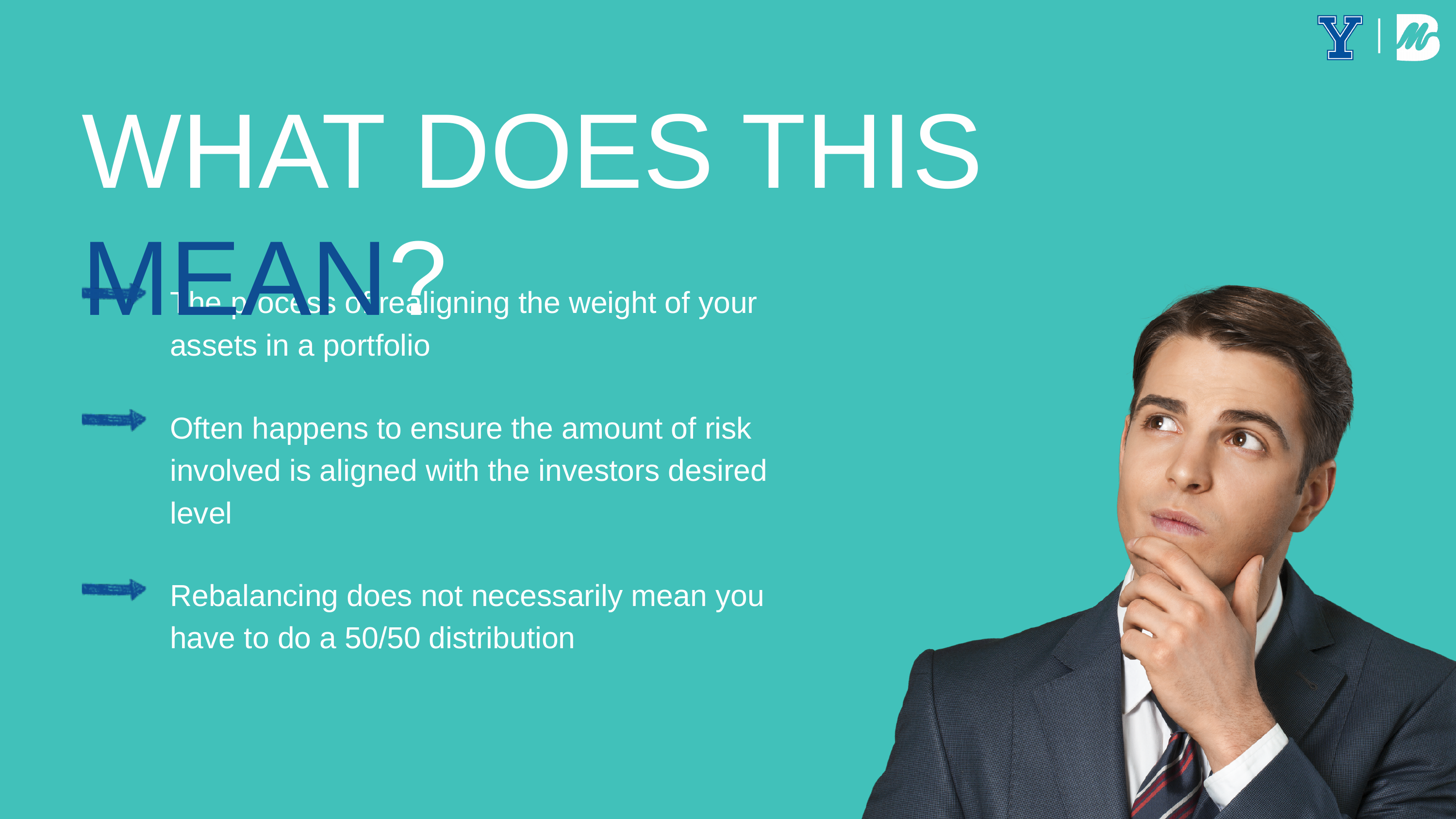

WHAT DOES THIS MEAN?
The process of realigning the weight of your assets in a portfolio

Often happens to ensure the amount of risk involved is aligned with the investors desired level

Rebalancing does not necessarily mean you have to do a 50/50 distribution